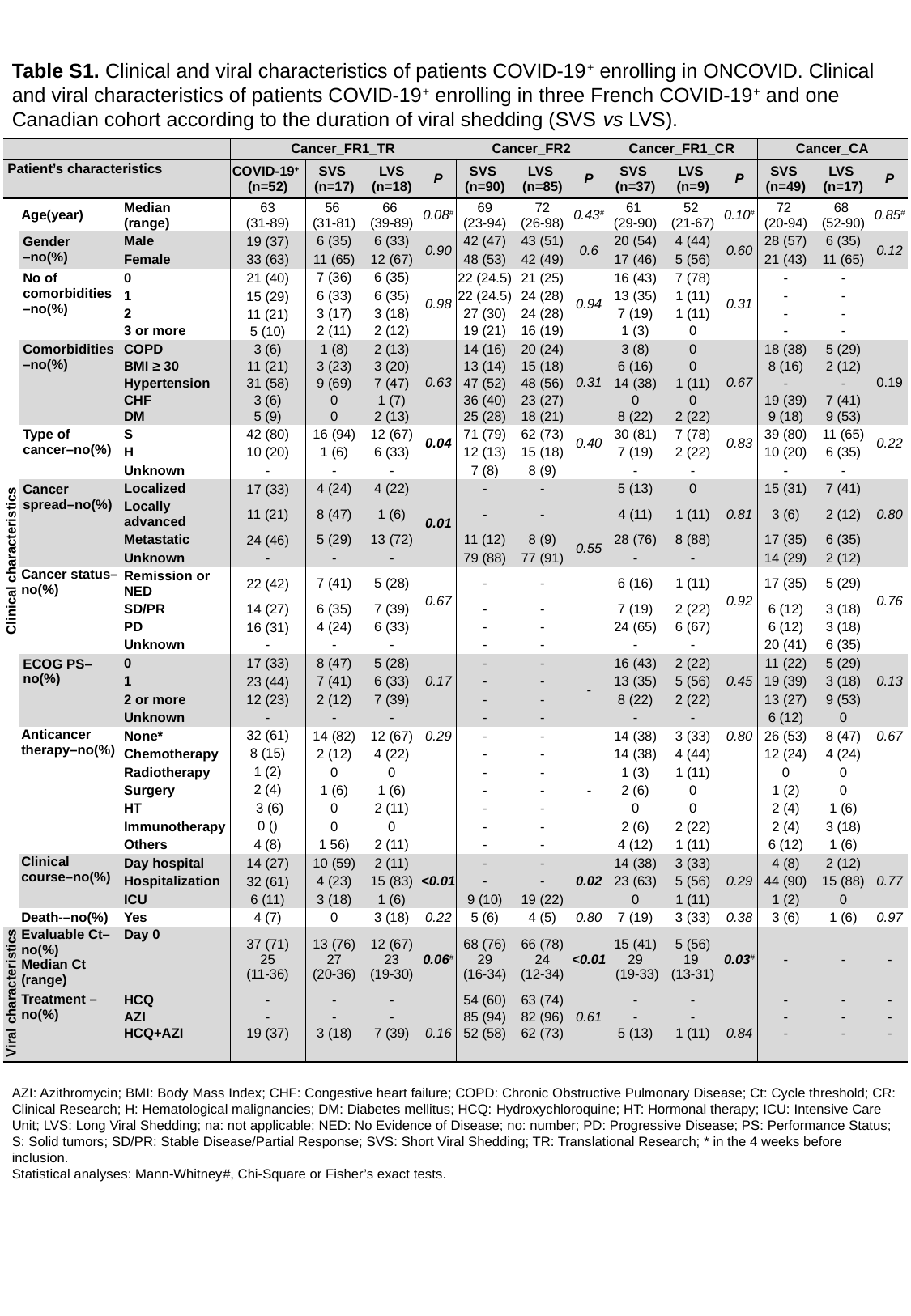

Table S1. Clinical and viral characteristics of patients COVID-19+ enrolling in ONCOVID. Clinical and viral characteristics of patients COVID-19+ enrolling in three French COVID-19+ and one Canadian cohort according to the duration of viral shedding (SVS vs LVS).

|  |  |  | Cancer\_FR1\_TR | Cancer\_FR1\_TR |  |  | Cancer\_FR2 |  |  | Cancer\_FR1\_CR |  |  | Cancer\_CA |  |  |
| --- | --- | --- | --- | --- | --- | --- | --- | --- | --- | --- | --- | --- | --- | --- | --- |
| Patient’s characteristics |  |  | COVID-19+ (n=52) | SVS (n=17) | LVS (n=18) | P | SVS (n=90) | LVS (n=85) | P | SVS (n=37) | LVS (n=9) | P | SVS (n=49) | LVS (n=17) | P |
| Clinical characteristics | Age(year) | Median (range) | 63 (31-89) | 56 (31-81) | 66 (39-89) | 0.08# | 69 (23-94) | 72 (26-98) | 0.43# | 61 (29-90) | 52 (21-67) | 0.10# | 72 (20-94) | 68 (52-90) | 0.85# |
|  | Gender –no(%) | Male | 19 (37) | 6 (35) | 6 (33) | 0.90 | 42 (47) | 43 (51) | 0.6 | 20 (54) | 4 (44) | 0.60 | 28 (57) | 6 (35) | 0.12 |
|  |  | Female | 33 (63) | 11 (65) | 12 (67) |  | 48 (53) | 42 (49) |  | 17 (46) | 5 (56) |  | 21 (43) | 11 (65) |  |
|  | No of comorbidities–no(%) | 0 | 21 (40) | 7 (36) | 6 (35) | 0.98 | 22 (24.5) | 21 (25) | 0.94 | 16 (43) | 7 (78) | 0.31 | - | - |  |
|  |  | 1 | 15 (29) | 6 (33) | 6 (35) |  | 22 (24.5) | 24 (28) | 0.94 | 13 (35) | 1 (11) |  | - | - |  |
|  |  | 2 | 11 (21) | 3 (17) | 3 (18) |  | 27 (30) | 24 (28) |  | 7 (19) | 1 (11) |  | - | - |  |
|  |  | 3 or more | 5 (10) | 2 (11) | 2 (12) |  | 19 (21) | 16 (19) |  | 1 (3) | 0 |  | - | - |  |
|  | Comorbidities–no(%) | COPD | 3 (6) | 1 (8) | 2 (13) | 0.63 | 14 (16) | 20 (24) | 0.31 | 3 (8) | 0 | 0.67 | 18 (38) | 5 (29) | 0.19 |
|  |  | BMI ≥ 30 | 11 (21) | 3 (23) | 3 (20) |  | 13 (14) | 15 (18) |  | 6 (16) | 0 |  | 8 (16) | 2 (12) |  |
|  |  | Hypertension | 31 (58) | 9 (69) | 7 (47) |  |  |  |  |  |  |  |  |  |  |
|  |  |  |  |  |  |  |  |  |  |  |  |  | - | - |  |
|  |  |  |  |  |  |  | 47 (52) | 48 (56) |  | 14 (38) | 1 (11) |  |  |  |  |
|  |  | CHF | 3 (6) | 0 | 1 (7) |  | 36 (40) | 23 (27) |  | 0 | 0 |  | 19 (39) | 7 (41) |  |
|  |  | DM | 5 (9) | 0 | 2 (13) |  |  |  |  |  |  |  |  |  |  |
|  |  |  |  |  |  |  | 25 (28) | 18 (21) |  | 8 (22) | 2 (22) |  |  |  |  |
|  |  |  |  |  |  |  |  |  |  |  |  |  | 9 (18) | 9 (53) |  |
|  | Type of cancer–no(%) | S | 42 (80) | 16 (94) | 12 (67) | 0.04 | 71 (79) | 62 (73) | 0.40 | 30 (81) | 7 (78) | 0.83 | 39 (80) | 11 (65) | 0.22 |
|  |  | H | 10 (20) | 1 (6) | 6 (33) |  | 12 (13) | 15 (18) |  | 7 (19) | 2 (22) |  | 10 (20) | 6 (35) |  |
|  |  | Unknown | - | - | - |  | 7 (8) | 8 (9) |  | - | - |  | - | - |  |
|  | Cancer spread–no(%) | Localized | 17 (33) | 4 (24) | 4 (22) | 0.01 | - | - |  | 5 (13) | 0 | 0.81 | 15 (31) | 7 (41) | 0.80 |
|  |  | Locally advanced | 11 (21) | 8 (47) | 1 (6) |  | - | - |  | 4 (11) | 1 (11) |  | 3 (6) | 2 (12) |  |
|  |  | Metastatic | 24 (46) | 5 (29) | 13 (72) |  | 11 (12) | 8 (9) | 0.55 | 28 (76) | 8 (88) |  | 17 (35) | 6 (35) |  |
|  |  | Unknown | - | - | - |  | 79 (88) | 77 (91) |  | - | - |  | 14 (29) | 2 (12) |  |
|  | Cancer status–no(%) | Remission or NED | 22 (42) | 7 (41) | 5 (28) | 0.67 | - | - |  | 6 (16) | 1 (11) | 0.92 | 17 (35) | 5 (29) | 0.76 |
|  |  | SD/PR | 14 (27) | 6 (35) | 7 (39) |  | - | - |  | 7 (19) | 2 (22) |  | 6 (12) | 3 (18) |  |
|  |  | PD | 16 (31) | 4 (24) | 6 (33) |  | - | - |  | 24 (65) | 6 (67) |  | 6 (12) | 3 (18) |  |
|  |  | Unknown | - | - | - |  | - | - |  | - | - |  | 20 (41) | 6 (35) |  |
|  | ECOG PS–no(%) | 0 | 17 (33) | 8 (47) | 5 (28) | 0.17 | - | - | - | 16 (43) | 2 (22) | 0.45 | 11 (22) | 5 (29) | 0.13 |
|  |  | 1 | 23 (44) | 7 (41) | 6 (33) |  | - | - |  | 13 (35) | 5 (56) |  | 19 (39) | 3 (18) |  |
|  |  | 2 or more | 12 (23) | 2 (12) | 7 (39) |  | - | - |  | 8 (22) | 2 (22) |  | 13 (27) | 9 (53) |  |
|  |  | Unknown | - | - | - |  | - | - |  | - | - |  | 6 (12) | 0 |  |
|  | Anticancer therapy–no(%) | None\* | 32 (61) | 14 (82) | 12 (67) | 0.29 | - | - | - | 14 (38) | 3 (33) | 0.80 | 26 (53) | 8 (47) | 0.67 |
|  |  | Chemotherapy | 8 (15) | 2 (12) | 4 (22) |  | - | - |  | 14 (38) | 4 (44) |  | 12 (24) | 4 (24) |  |
|  |  | Radiotherapy | 1 (2) | 0 | 0 |  | - | - |  | 1 (3) | 1 (11) |  | 0 | 0 |  |
|  |  | Surgery | 2 (4) | 1 (6) | 1 (6) |  | - | - |  | 2 (6) | 0 |  | 1 (2) | 0 |  |
|  |  | HT | 3 (6) | 0 | 2 (11) |  | - | - |  | 0 | 0 |  | 2 (4) | 1 (6) |  |
|  |  | Immunotherapy | 0 () | 0 | 0 |  | - | - |  | 2 (6) | 2 (22) |  | 2 (4) | 3 (18) |  |
|  |  | Others | 4 (8) | 1 56) | 2 (11) |  | - | - |  | 4 (12) | 1 (11) |  | 6 (12) | 1 (6) |  |
|  | Clinical course–no(%) | Day hospital | 14 (27) | 10 (59) | 2 (11) | <0.01 | - | - | 0.02 | 14 (38) | 3 (33) | 0.29 | 4 (8) | 2 (12) | 0.77 |
|  |  | Hospitalization | 32 (61) | 4 (23) | 15 (83) |  | - | - |  | 23 (63) | 5 (56) |  | 44 (90) | 15 (88) |  |
|  |  | ICU | 6 (11) | 3 (18) | 1 (6) |  | 9 (10) | 19 (22) |  | 0 | 1 (11) |  | 1 (2) | 0 |  |
|  | Death-–no(%) | Yes | 4 (7) | 0 | 3 (18) | 0.22 | 5 (6) | 4 (5) | 0.80 | 7 (19) | 3 (33) | 0.38 | 3 (6) | 1 (6) | 0.97 |
| Viral characteristics | Evaluable Ct–no(%) Median Ct (range) | Day 0 | 37 (71) 25 (11-36) | 13 (76) 27 (20-36) | 12 (67) 23 (19-30) | 0.06# | 68 (76) 29 (16-34) | 66 (78) 24 (12-34) | <0.01 | 15 (41) 29 (19-33) | 5 (56) 19 (13-31) | 0.03# | - | - | - |
|  | Treatment –no(%) | HCQ | - | - | - |  | 54 (60) | 63 (74) | 0.61 | - | - |  | - | - | - |
|  |  | AZI | - | - | - |  | 85 (94) | 82 (96) |  | - | - |  | - | - | - |
|  |  | HCQ+AZI | 19 (37) | 3 (18) | 7 (39) | 0.16 | 52 (58) | 62 (73) |  | 5 (13) | 1 (11) | 0.84 | - | - | - |
|  |  |  |  |  |  |  |  |  |  |  |  |  |  |  |  |
AZI: Azithromycin; BMI: Body Mass Index; CHF: Congestive heart failure; COPD: Chronic Obstructive Pulmonary Disease; Ct: Cycle threshold; CR: Clinical Research; H: Hematological malignancies; DM: Diabetes mellitus; HCQ: Hydroxychloroquine; HT: Hormonal therapy; ICU: Intensive Care Unit; LVS: Long Viral Shedding; na: not applicable; NED: No Evidence of Disease; no: number; PD: Progressive Disease; PS: Performance Status; S: Solid tumors; SD/PR: Stable Disease/Partial Response; SVS: Short Viral Shedding; TR: Translational Research; * in the 4 weeks before inclusion.
Statistical analyses: Mann-Whitney#, Chi-Square or Fisher’s exact tests.